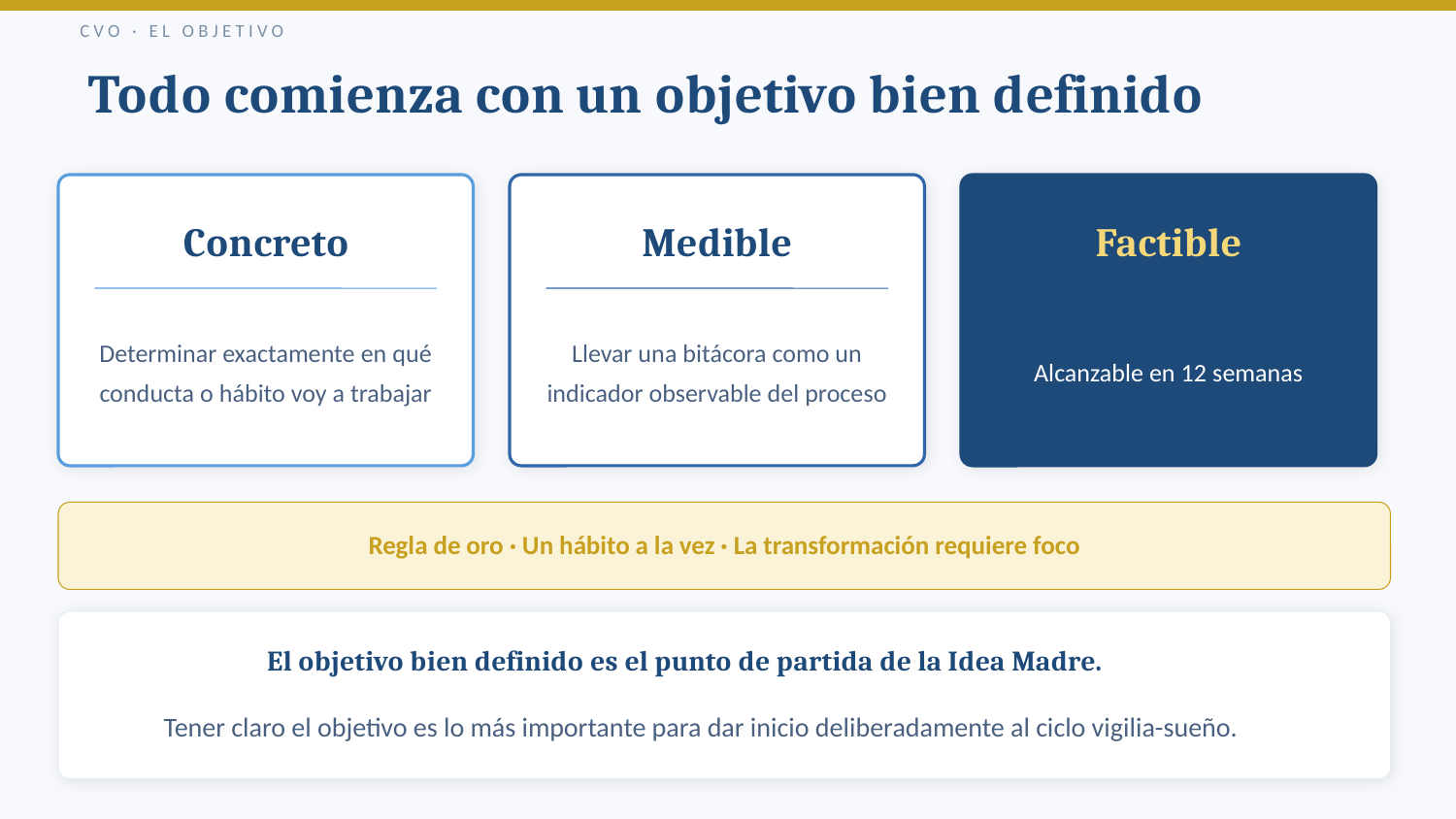

CVO · EL OBJETIVO
Todo comienza con un objetivo bien definido

Concreto
Medible
Factible

Determinar exactamente en qué conducta o hábito voy a trabajar
Llevar una bitácora como un indicador observable del proceso
Alcanzable en 12 semanas

Regla de oro · Un hábito a la vez · La transformación requiere foco

                         El objetivo bien definido es el punto de partida de la Idea Madre.
         Tener claro el objetivo es lo más importante para dar inicio deliberadamente al ciclo vigilia-sueño.